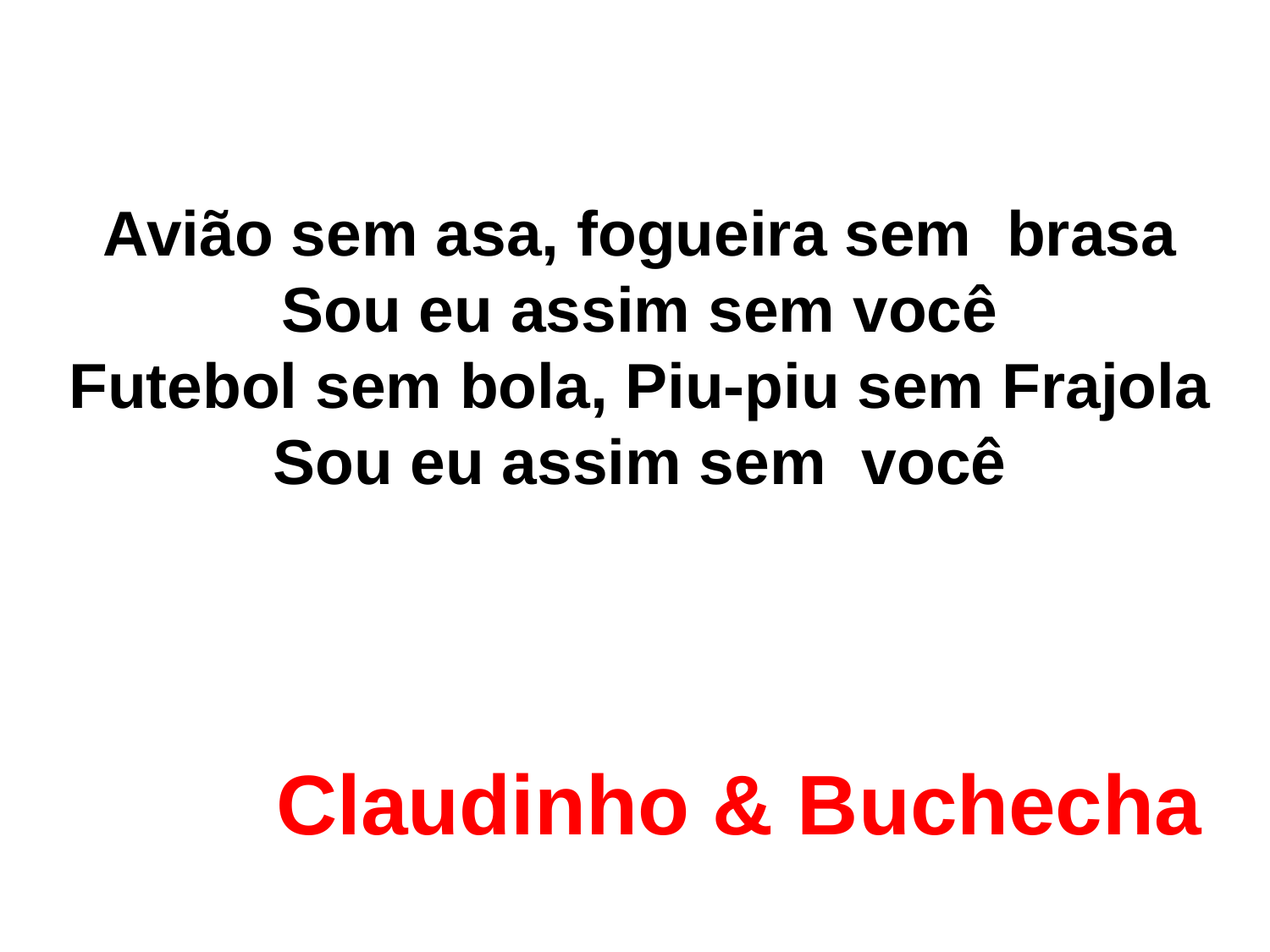

Avião sem asa, fogueira sem  brasa
Sou eu assim sem você
Futebol sem bola, Piu-piu sem Frajola
Sou eu assim sem  você
Claudinho & Buchecha